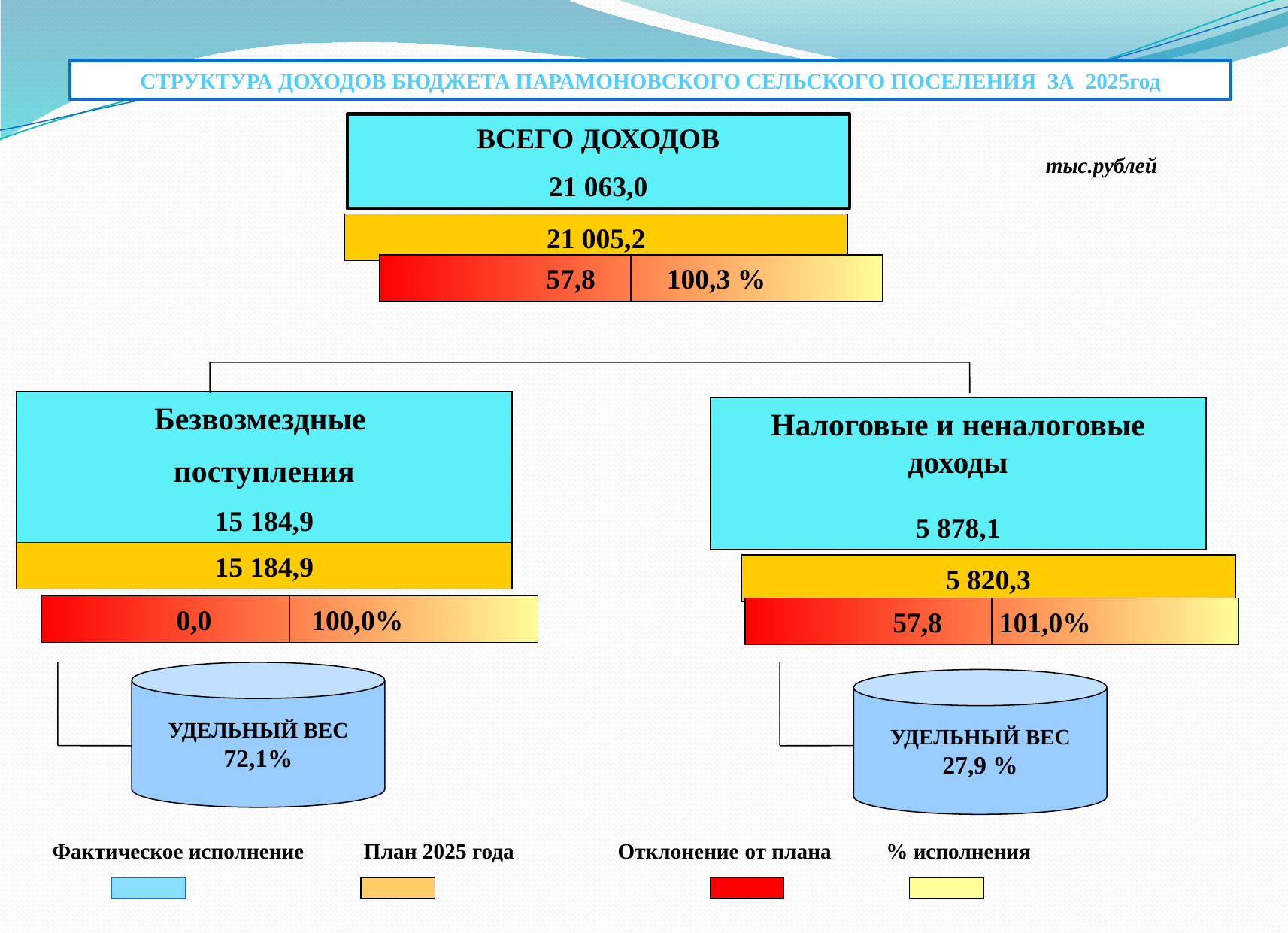

СТРУКТУРА ДОХОДОВ БЮДЖЕТА ПАРАМОНОВСКОГО СЕЛЬСКОГО ПОСЕЛЕНИЯ  ЗА  2025год

ВСЕГО ДОХОДОВ
21 063,0
тыс.рублей

21 005,2

Безвозмездные
поступления
15 184,9
Налоговые и неналоговые доходы

5 878,1
15 184,9

УДЕЛЬНЫЙ ВЕС
72,1%

УДЕЛЬНЫЙ ВЕС
27,9 %

       57,8          100,3 %
5 820,3
0,0              100,0%
57,8        101,0%
    Фактическое исполнение           План 2025 года                   Отклонение от плана          % исполнения